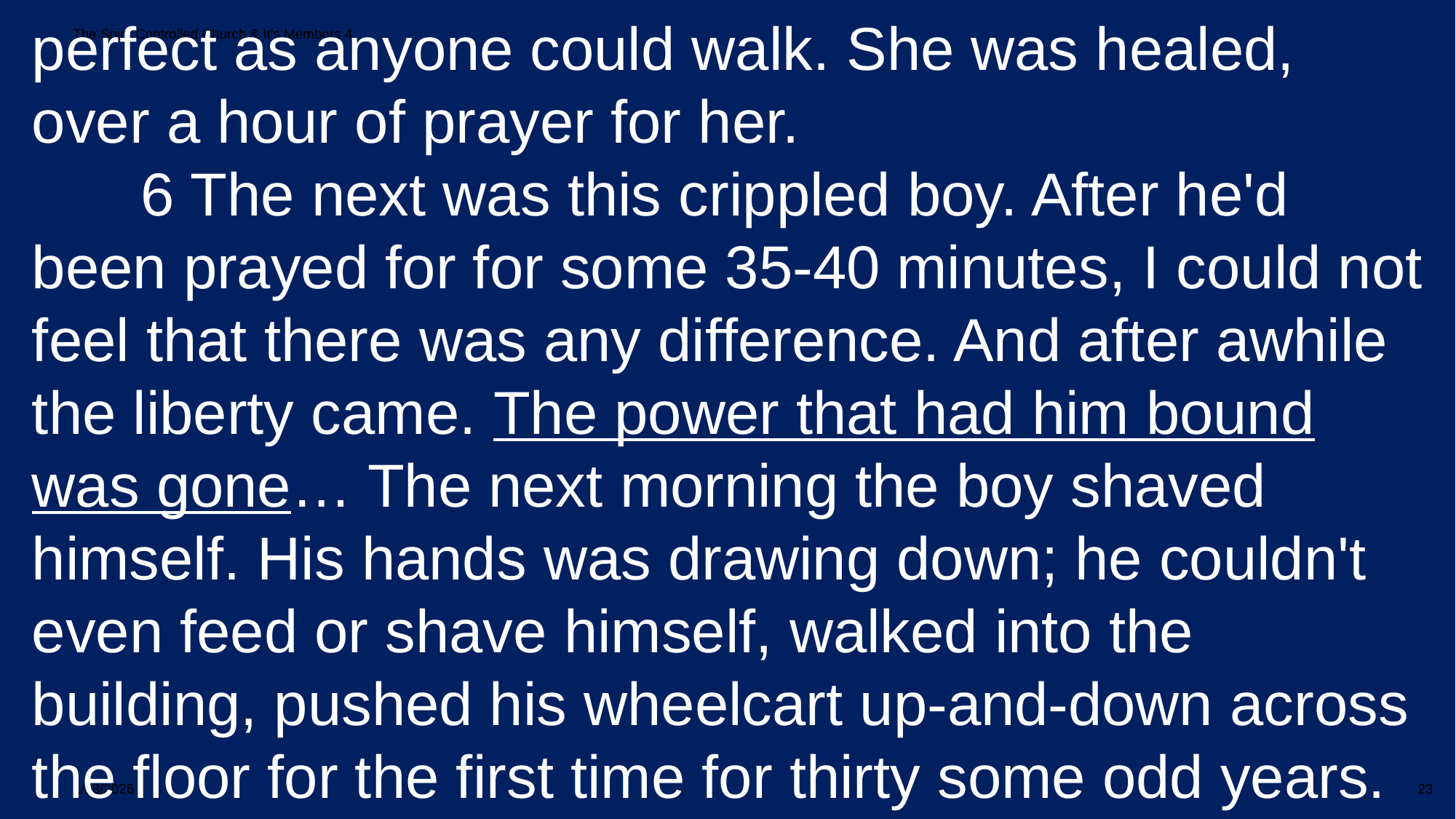

perfect as anyone could walk. She was healed, over a hour of prayer for her.
	6 The next was this crippled boy. After he'd been prayed for for some 35-40 minutes, I could not feel that there was any difference. And after awhile the liberty came. The power that had him bound was gone… The next morning the boy shaved himself. His hands was drawing down; he couldn't even feed or shave himself, walked into the building, pushed his wheelcart up-and-down across the floor for the first time for thirty some odd years.
The Spirit Controlled Church & It's Members 4
1/18/2026
23